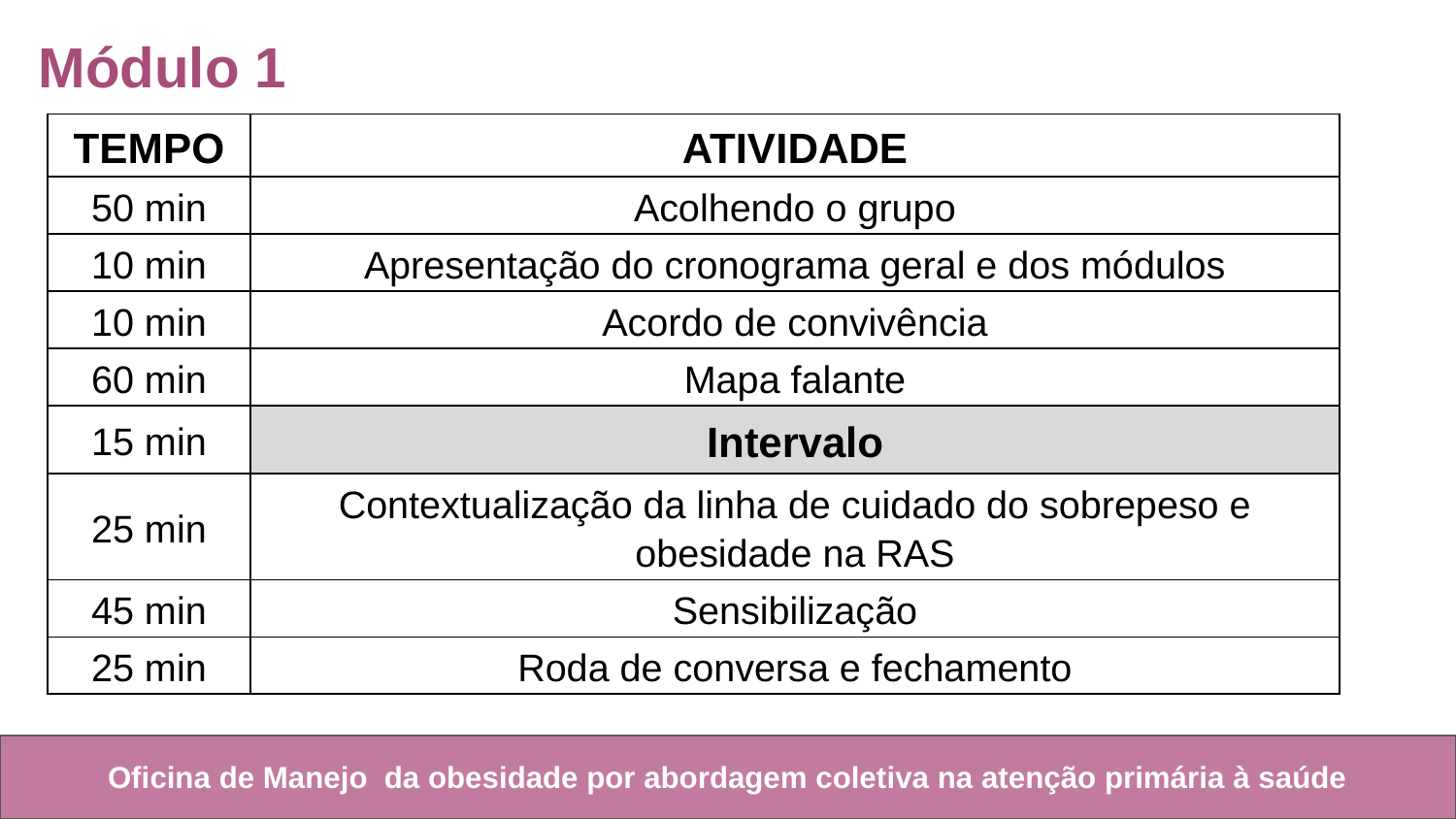

Módulo 1

| TEMPO | ATIVIDADE |
| --- | --- |
| 50 min | Acolhendo o grupo |
| 10 min | Apresentação do cronograma geral e dos módulos |
| 10 min | Acordo de convivência |
| 60 min | Mapa falante |
| 15 min | Intervalo |
| 25 min | Contextualização da linha de cuidado do sobrepeso e obesidade na RAS |
| 45 min | Sensibilização |
| 25 min | Roda de conversa e fechamento |